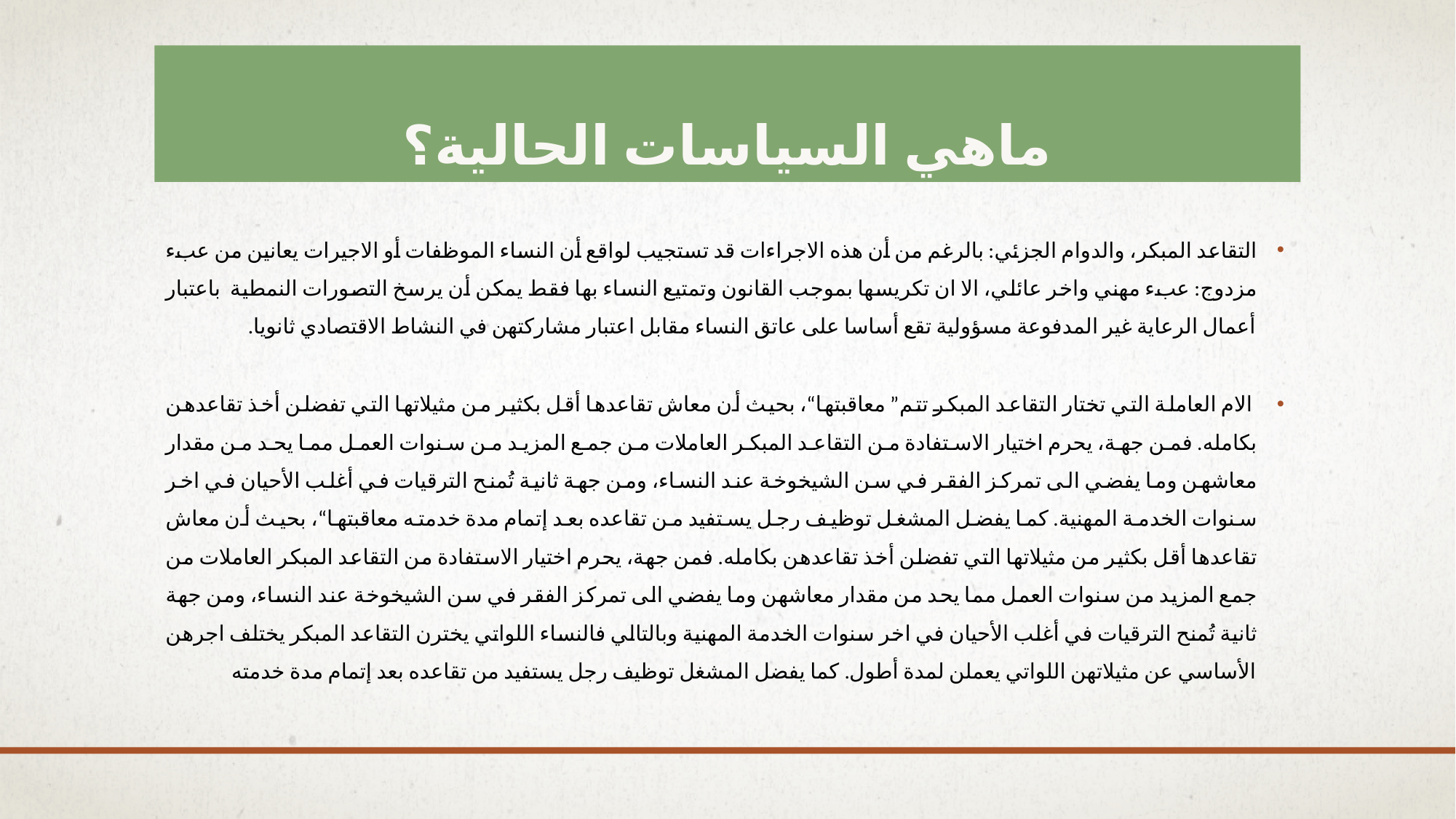

# ماهي السياسات الحالية؟
التقاعد المبكر، والدوام الجزئي: بالرغم من أن هذه الاجراءات قد تستجيب لواقع أن النساء الموظفات أو الاجيرات يعانين من عبء مزدوج: عبء مهني واخر عائلي، الا ان تكريسها بموجب القانون وتمتيع النساء بها فقط يمكن أن يرسخ التصورات النمطية  باعتبار أعمال الرعاية غير المدفوعة مسؤولية تقع أساسا على عاتق النساء مقابل اعتبار مشاركتهن في النشاط الاقتصادي ثانويا.
 الام العاملة التي تختار التقاعد المبكر تتم” معاقبتها“، بحيث أن معاش تقاعدها أقل بكثير من مثيلاتها التي تفضلن أخذ تقاعدهن بكامله. فمن جهة، يحرم اختيار الاستفادة من التقاعد المبكر العاملات من جمع المزيد من سنوات العمل مما يحد من مقدار معاشهن وما يفضي الى تمركز الفقر في سن الشيخوخة عند النساء، ومن جهة ثانية تُمنح الترقيات في أغلب الأحيان في اخر سنوات الخدمة المهنية. كما يفضل المشغل توظيف رجل يستفيد من تقاعده بعد إتمام مدة خدمته معاقبتها“، بحيث أن معاش تقاعدها أقل بكثير من مثيلاتها التي تفضلن أخذ تقاعدهن بكامله. فمن جهة، يحرم اختيار الاستفادة من التقاعد المبكر العاملات من جمع المزيد من سنوات العمل مما يحد من مقدار معاشهن وما يفضي الى تمركز الفقر في سن الشيخوخة عند النساء، ومن جهة ثانية تُمنح الترقيات في أغلب الأحيان في اخر سنوات الخدمة المهنية وبالتالي فالنساء اللواتي يخترن التقاعد المبكر يختلف اجرهن الأساسي عن مثيلاتهن اللواتي يعملن لمدة أطول. كما يفضل المشغل توظيف رجل يستفيد من تقاعده بعد إتمام مدة خدمته